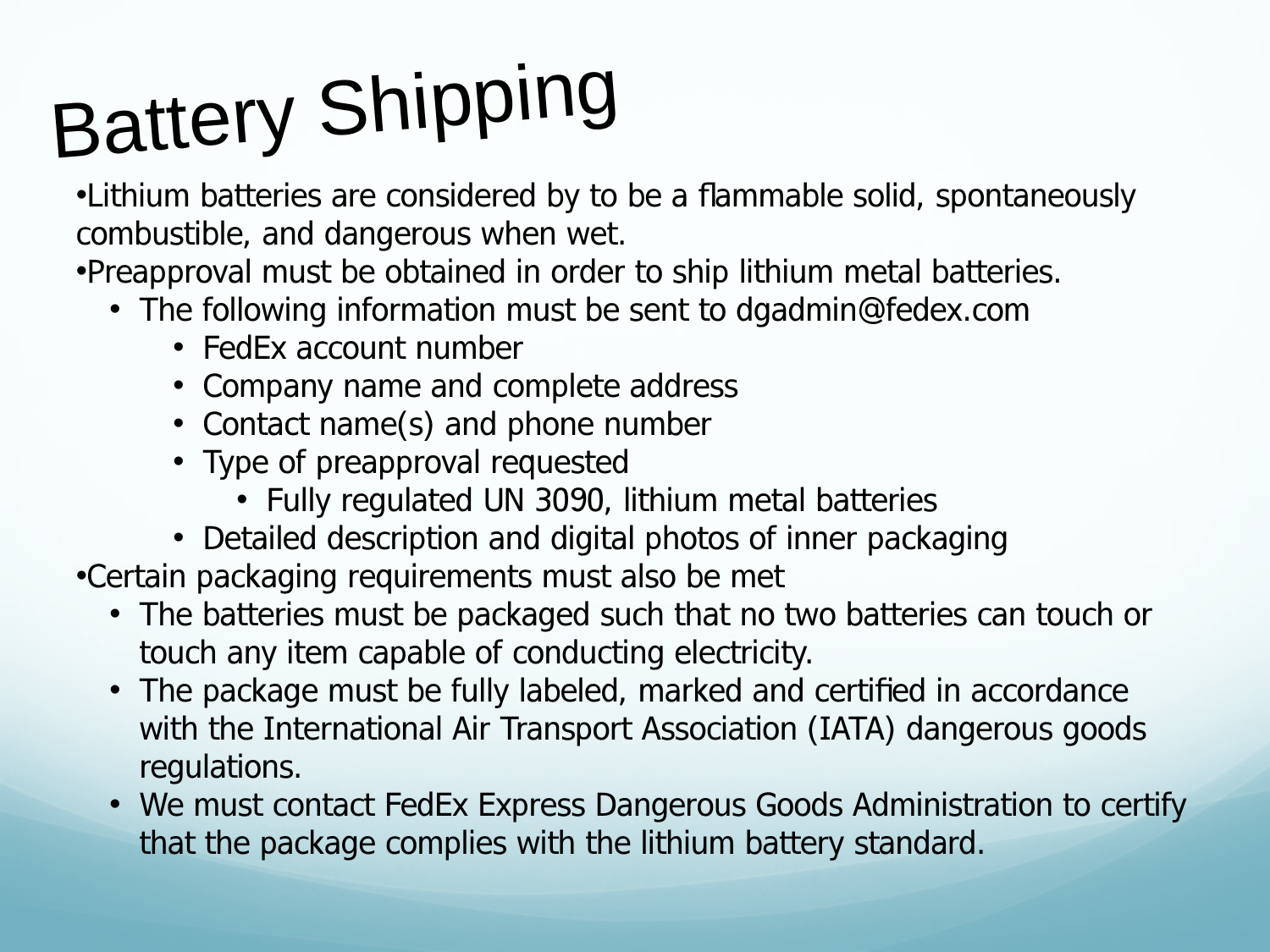

Battery Shipping
Lithium batteries are considered by to be a flammable solid, spontaneously combustible, and dangerous when wet.
Preapproval must be obtained in order to ship lithium metal batteries.
The following information must be sent to dgadmin@fedex.com
FedEx account number
Company name and complete address
Contact name(s) and phone number
Type of preapproval requested
Fully regulated UN 3090, lithium metal batteries
Detailed description and digital photos of inner packaging
Certain packaging requirements must also be met
The batteries must be packaged such that no two batteries can touch or touch any item capable of conducting electricity.
The package must be fully labeled, marked and certified in accordance with the International Air Transport Association (IATA) dangerous goods regulations.
We must contact FedEx Express Dangerous Goods Administration to certify that the package complies with the lithium battery standard.